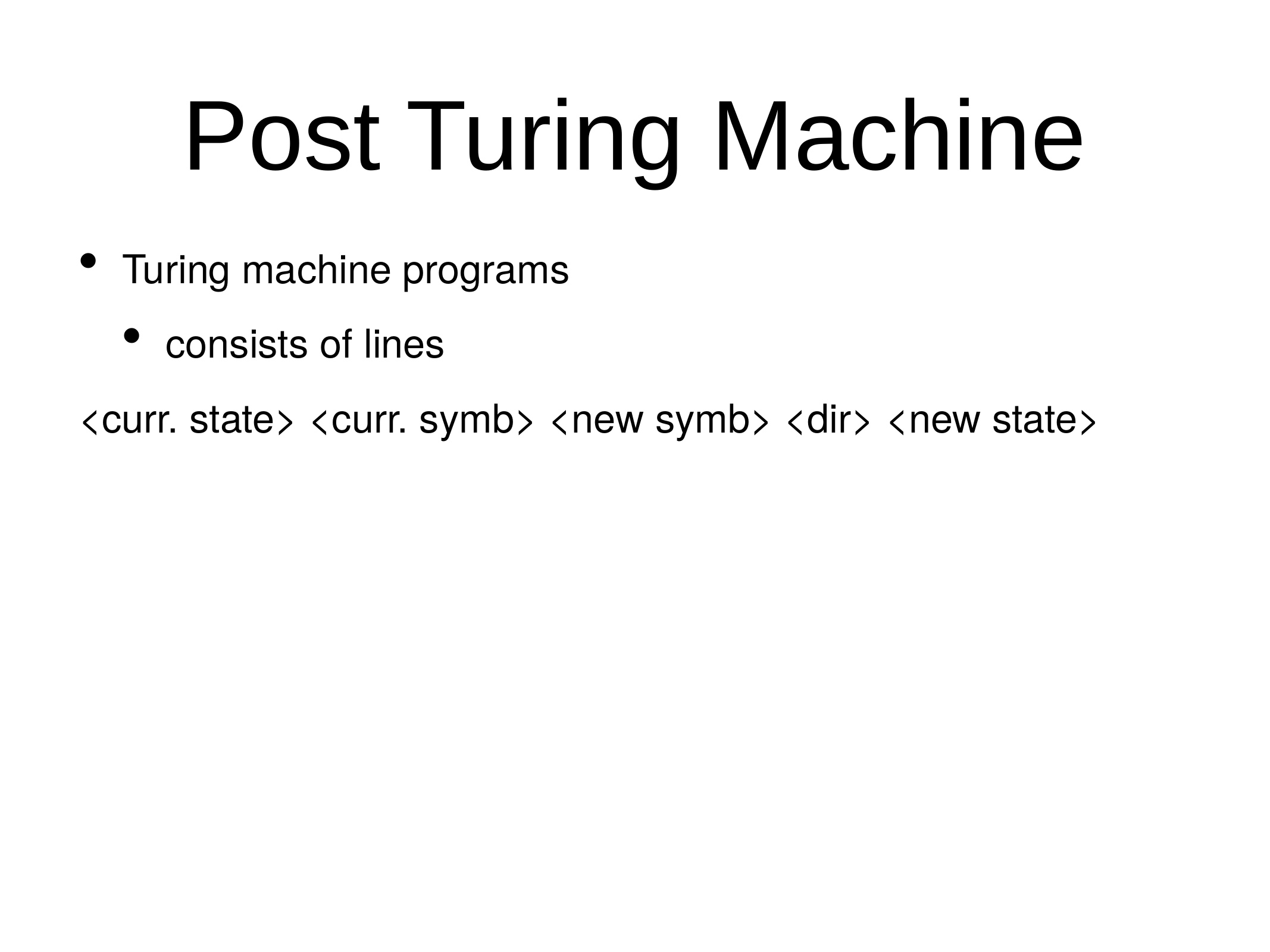

# Post Turing Machine
Turing machine programs
consists of lines
<curr. state> <curr. symb> <new symb> <dir> <new state>